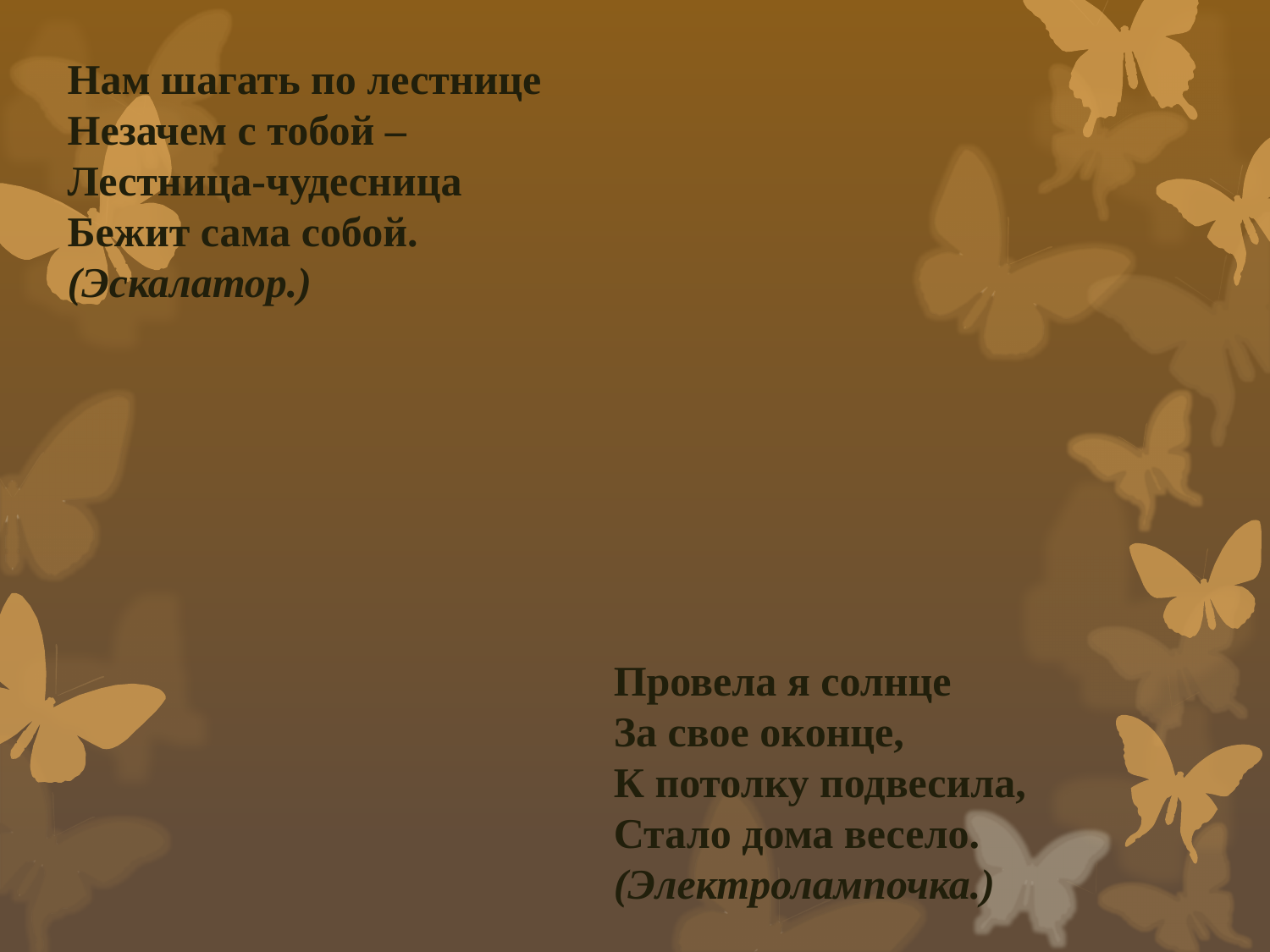

Нам шагать по лестнице
Незачем с тобой –
Лестница-чудесница
Бежит сама собой.
(Эскалатор.)
Провела я солнце
За свое оконце,
К потолку подвесила,
Стало дома весело.
(Электролампочка.)